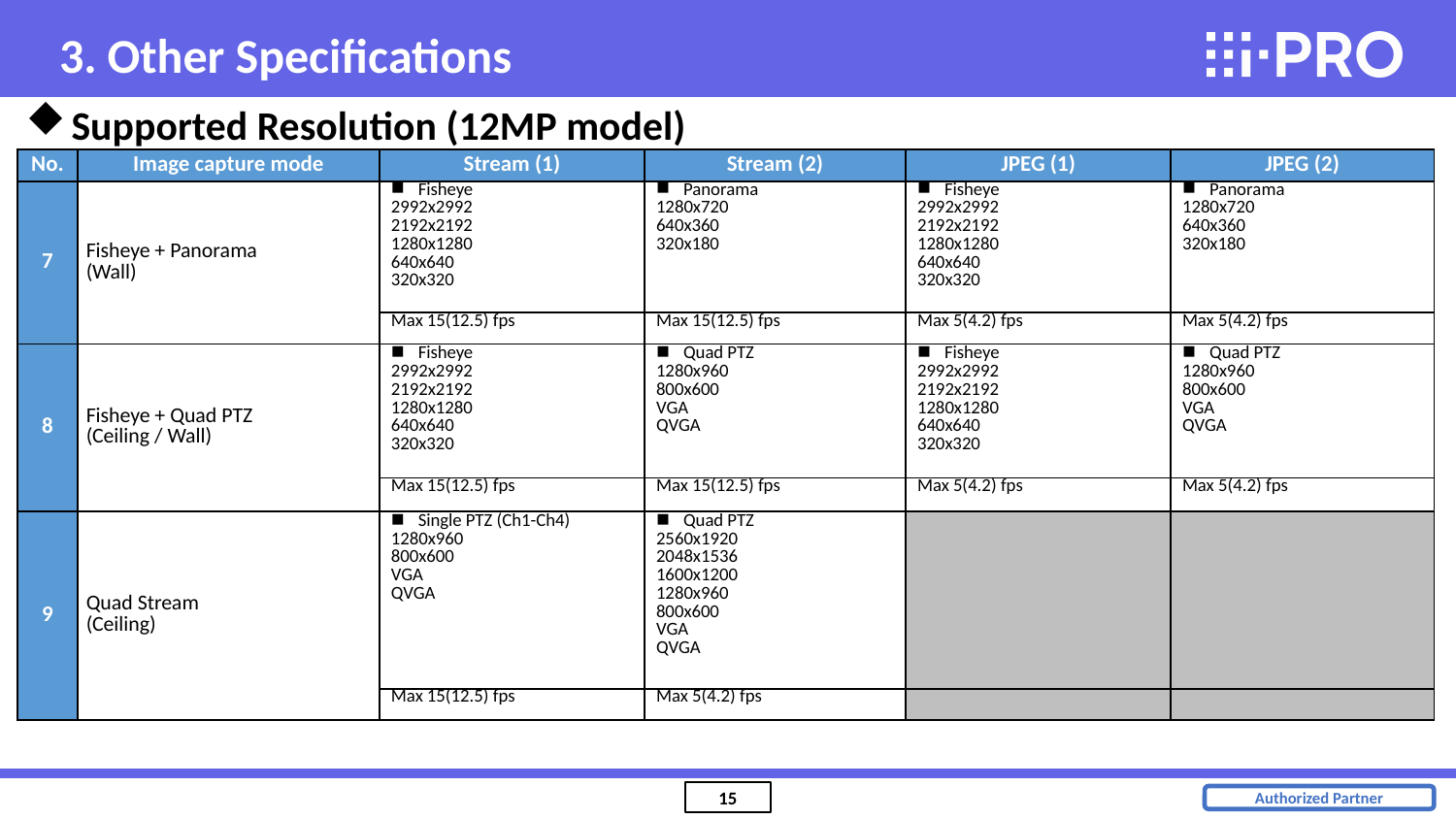

3. Other Specifications
Supported Resolution (12MP model)
*1
| No. | Image capture mode | Stream (1) | Stream (2) | JPEG (1) | JPEG (2) |
| --- | --- | --- | --- | --- | --- |
| 7 | Fisheye + Panorama (Wall) | Fisheye 2992x2992 2192x2192 1280x1280 640x640 320x320 | Panorama 1280x720 640x360 320x180 | Fisheye 2992x2992 2192x2192 1280x1280 640x640 320x320 | Panorama 1280x720 640x360 320x180 |
|  |  | Max 15(12.5) fps | Max 15(12.5) fps | Max 5(4.2) fps | Max 5(4.2) fps |
| 8 | Fisheye + Quad PTZ (Ceiling / Wall) | Fisheye 2992x2992 2192x2192 1280x1280 640x640 320x320 | Quad PTZ 1280x960 800x600 VGA QVGA | Fisheye 2992x2992 2192x2192 1280x1280 640x640 320x320 | Quad PTZ 1280x960 800x600 VGA QVGA |
|  |  | Max 15(12.5) fps | Max 15(12.5) fps | Max 5(4.2) fps | Max 5(4.2) fps |
| 9 | Quad Stream (Ceiling) | Single PTZ (Ch1-Ch4) 1280x960 800x600 VGA QVGA | Quad PTZ 2560x1920 2048x1536 1600x1200 1280x960 800x600 VGA QVGA |  |  |
|  |  | Max 15(12.5) fps | Max 5(4.2) fps |  |  |